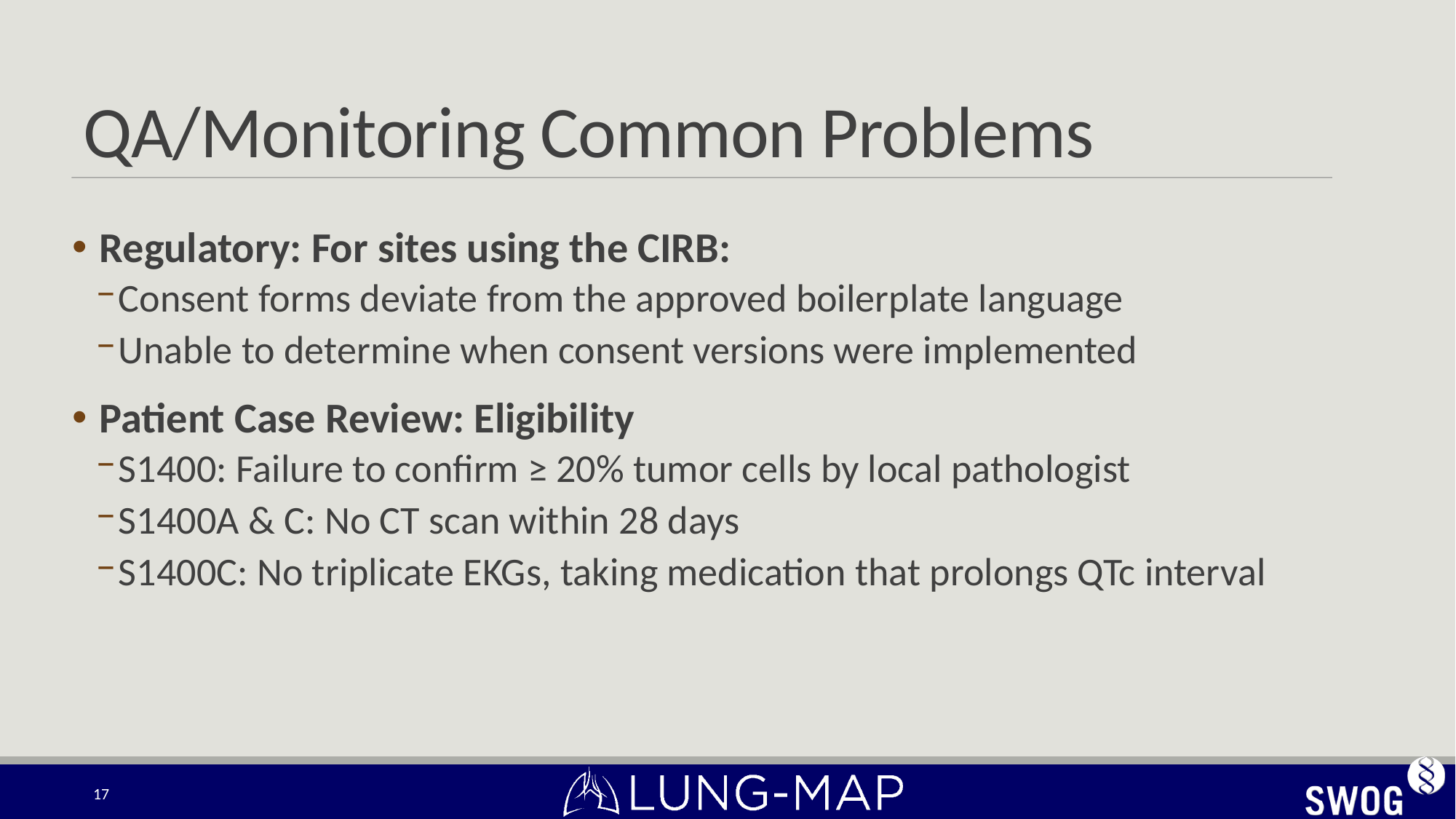

# QA/Monitoring Common Problems
Regulatory: For sites using the CIRB:
Consent forms deviate from the approved boilerplate language
Unable to determine when consent versions were implemented
Patient Case Review: Eligibility
S1400: Failure to confirm ≥ 20% tumor cells by local pathologist
S1400A & C: No CT scan within 28 days
S1400C: No triplicate EKGs, taking medication that prolongs QTc interval
17